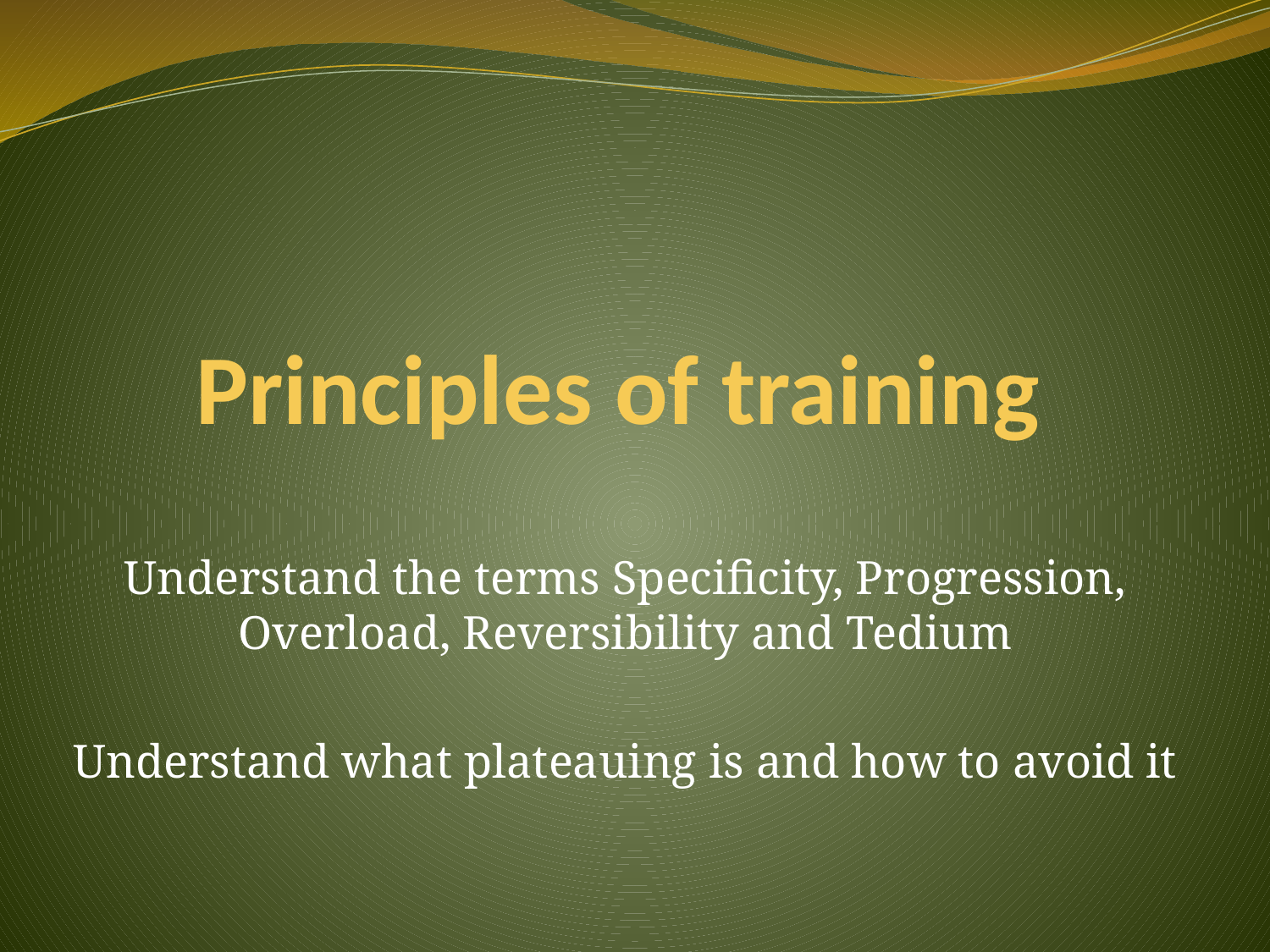

# Principles of training
Understand the terms Specificity, Progression, Overload, Reversibility and Tedium

Understand what plateauing is and how to avoid it